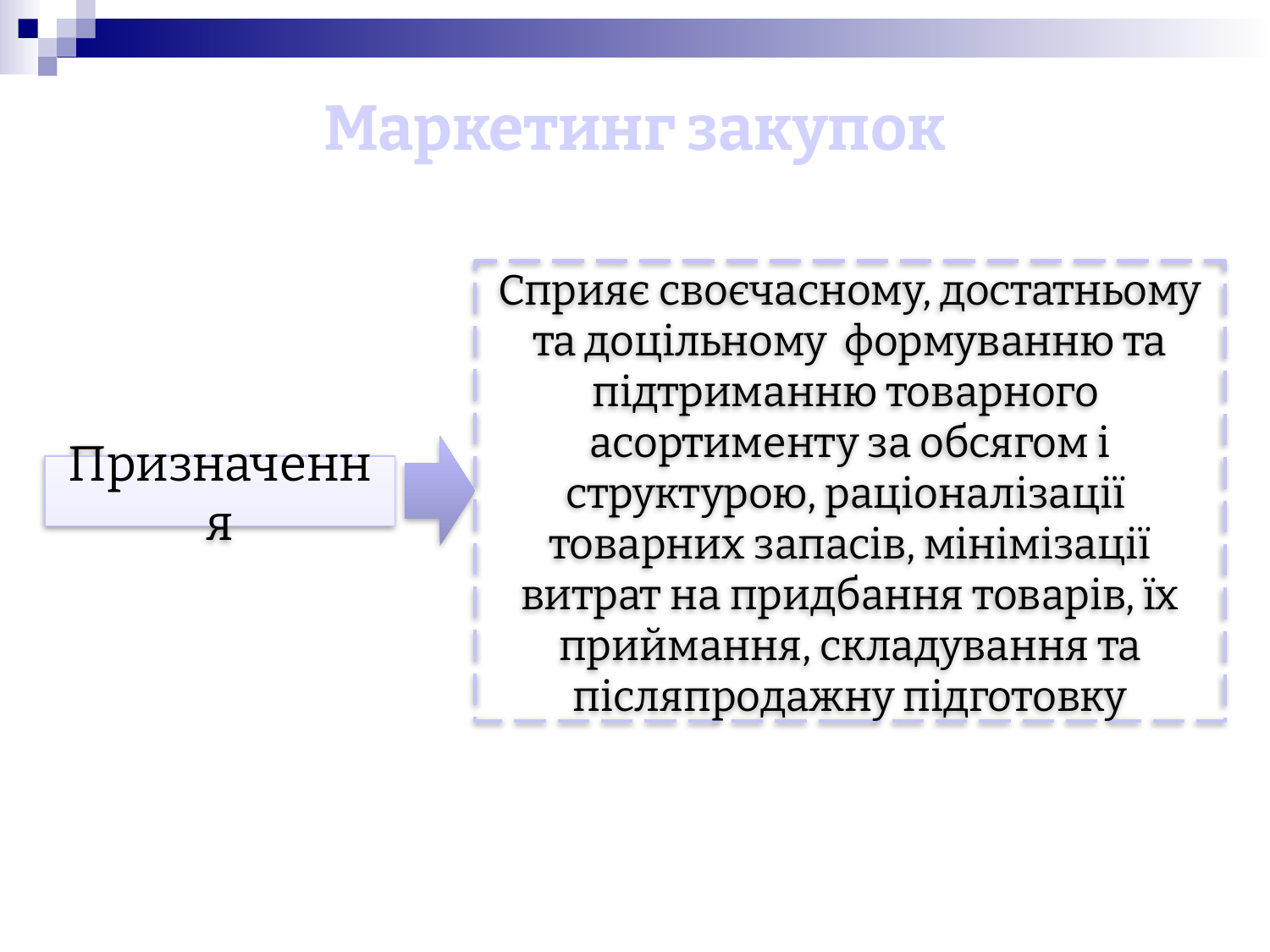

# Маркетинг закупок
Сприяє своєчасному, достатньому та доцільному  формуванню та підтриманню товарного  асортименту за обсягом і структурою, раціоналізації  товарних запасів, мінімізації витрат на придбання товарів, їх приймання, складування та післяпродажну підготовку

Призначення